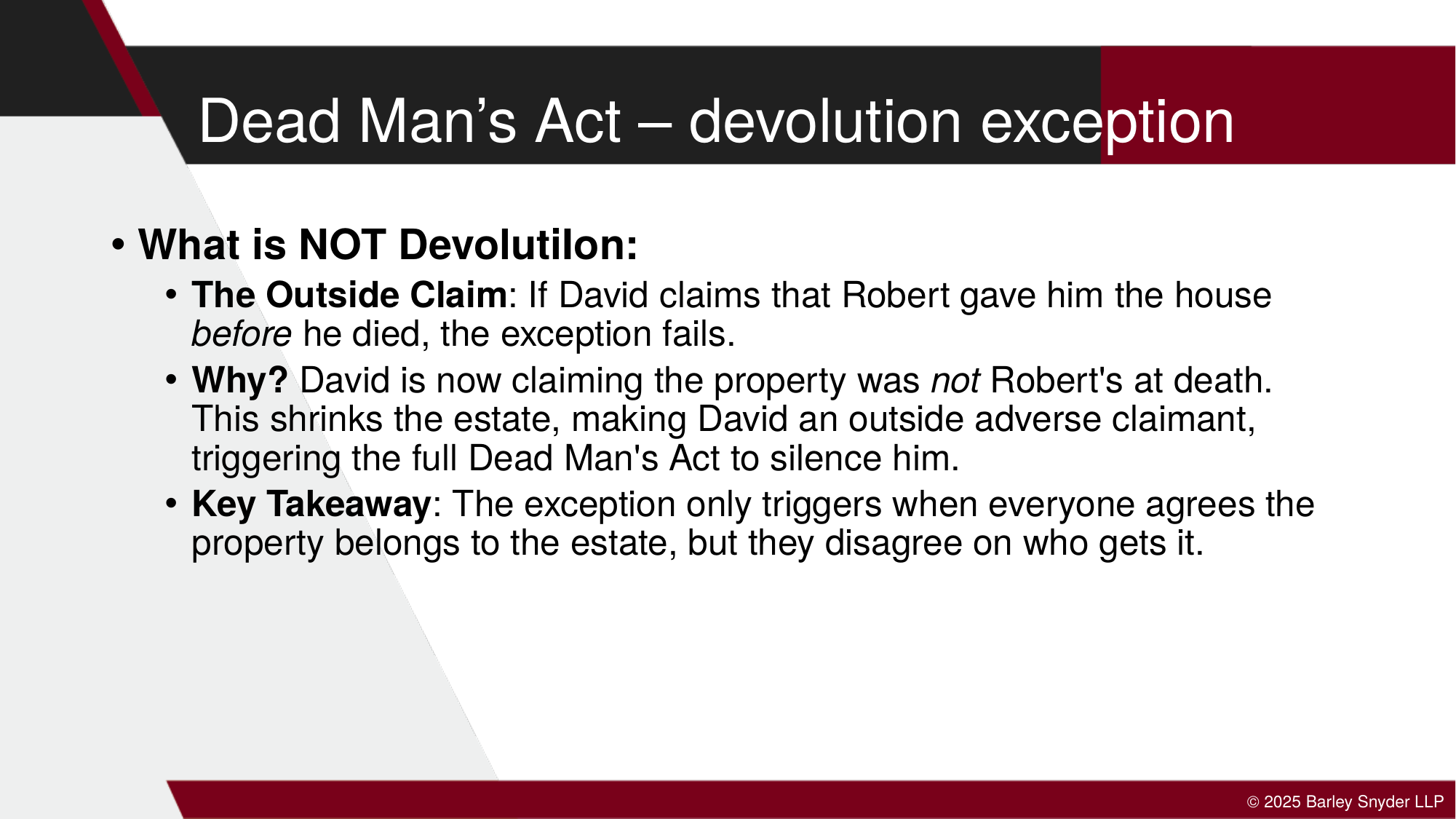

# Dead Man’s Act – devolution exception
What is NOT DevolutiIon:
The Outside Claim: If David claims that Robert gave him the house before he died, the exception fails.
Why? David is now claiming the property was not Robert's at death. This shrinks the estate, making David an outside adverse claimant, triggering the full Dead Man's Act to silence him.
Key Takeaway: The exception only triggers when everyone agrees the property belongs to the estate, but they disagree on who gets it.